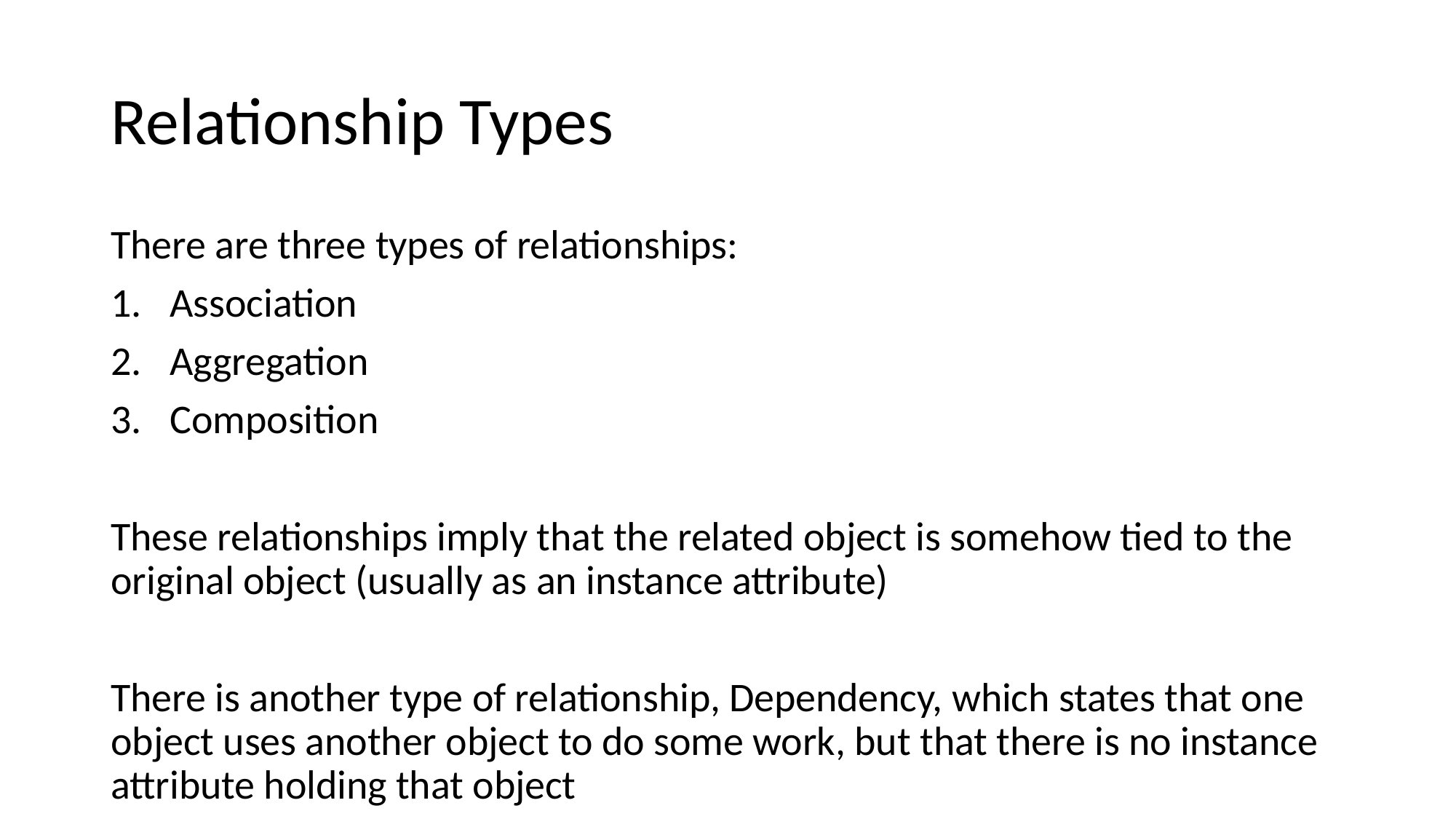

# Relationship Types
There are three types of relationships:
Association
Aggregation
Composition

These relationships imply that the related object is somehow tied to the original object (usually as an instance attribute)

There is another type of relationship, Dependency, which states that one object uses another object to do some work, but that there is no instance attribute holding that object